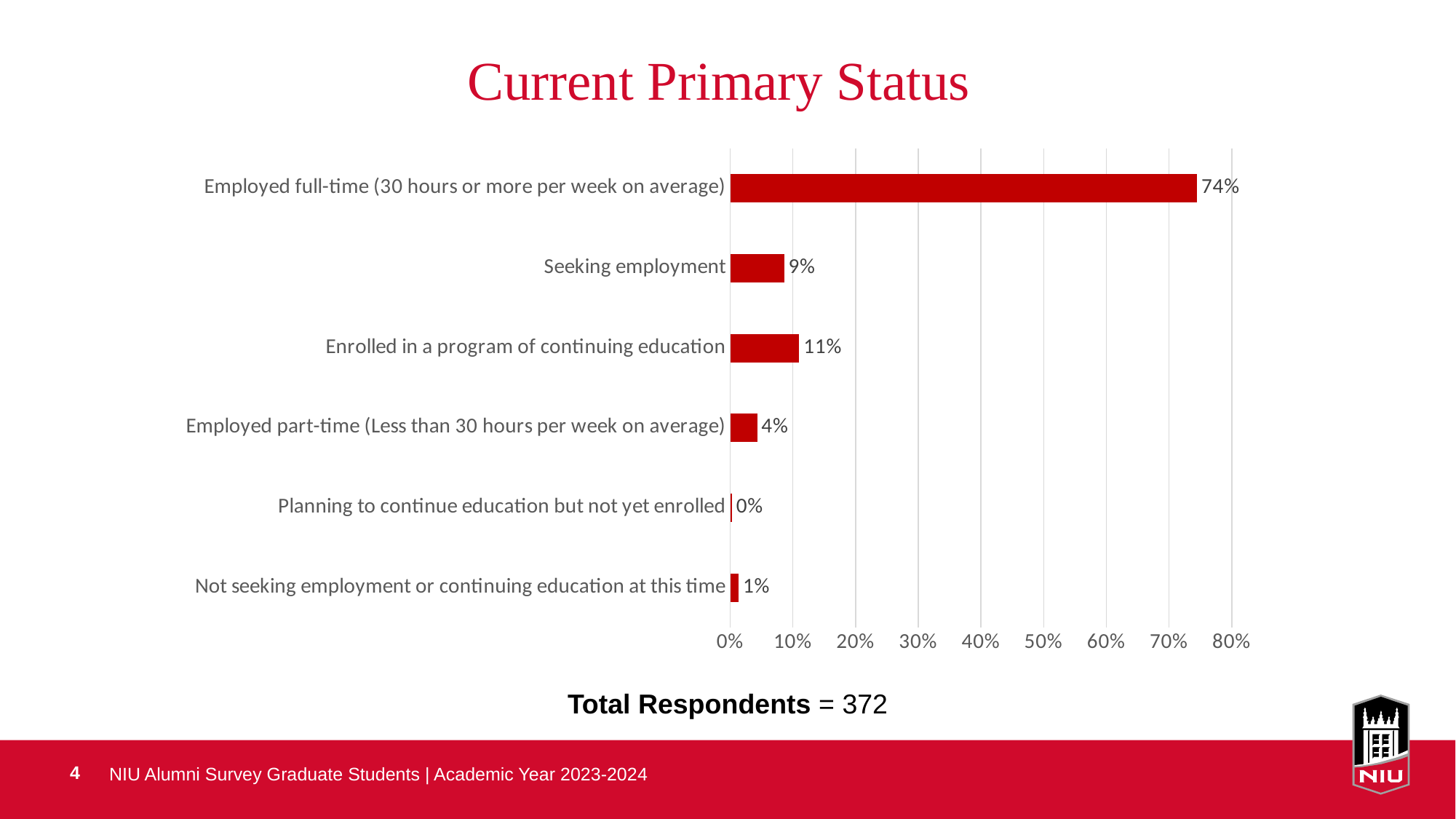

# Current Primary Status

### Chart

| Category |  |
|---|---|
| Not seeking employment or continuing education at this time | 0.013440860215053764 |
| Planning to continue education but not yet enrolled | 0.002688172043010753 |
| Employed part-time (Less than 30 hours per week on average) | 0.043010752688172046 |
| Enrolled in a program of continuing education | 0.11021505376344086 |
| Seeking employment | 0.08602150537634409 |
| Employed full-time (30 hours or more per week on average) | 0.7446236559139785 |

### Chart

| Category |
|---|
Total Respondents = 372
NIU Alumni Survey Graduate Students | Academic Year 2023-2024
4